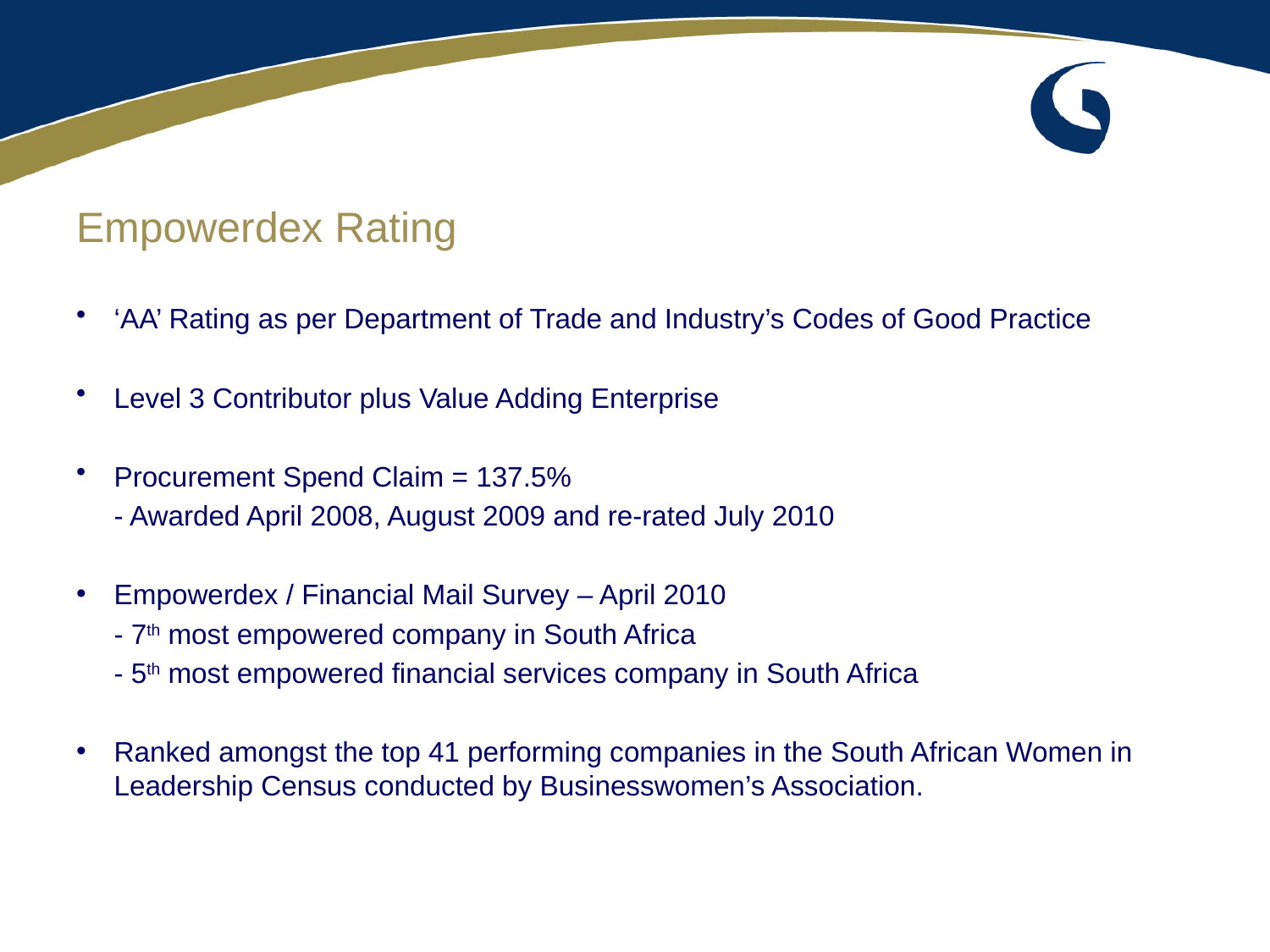

# Empowerdex Rating
‘AA’ Rating as per Department of Trade and Industry’s Codes of Good Practice

Level 3 Contributor plus Value Adding Enterprise

Procurement Spend Claim = 137.5%
	- Awarded April 2008, August 2009 and re-rated July 2010

Empowerdex / Financial Mail Survey – April 2010
	- 7th most empowered company in South Africa
	- 5th most empowered financial services company in South Africa

Ranked amongst the top 41 performing companies in the South African Women in Leadership Census conducted by Businesswomen’s Association.